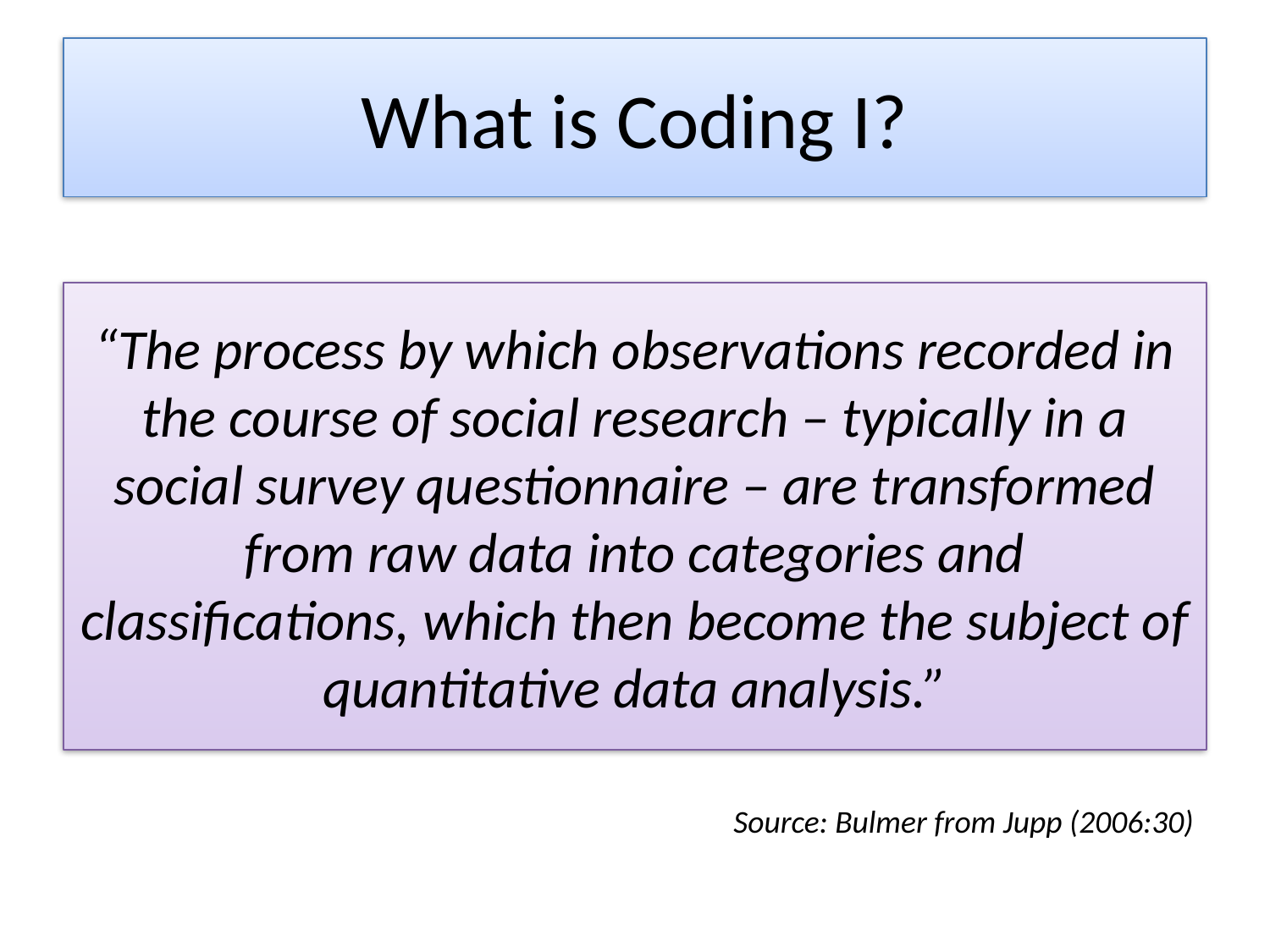

# What is Coding I?
“The process by which observations recorded in the course of social research – typically in a social survey questionnaire – are transformed from raw data into categories and classifications, which then become the subject of quantitative data analysis.”
Source: Bulmer from Jupp (2006:30)